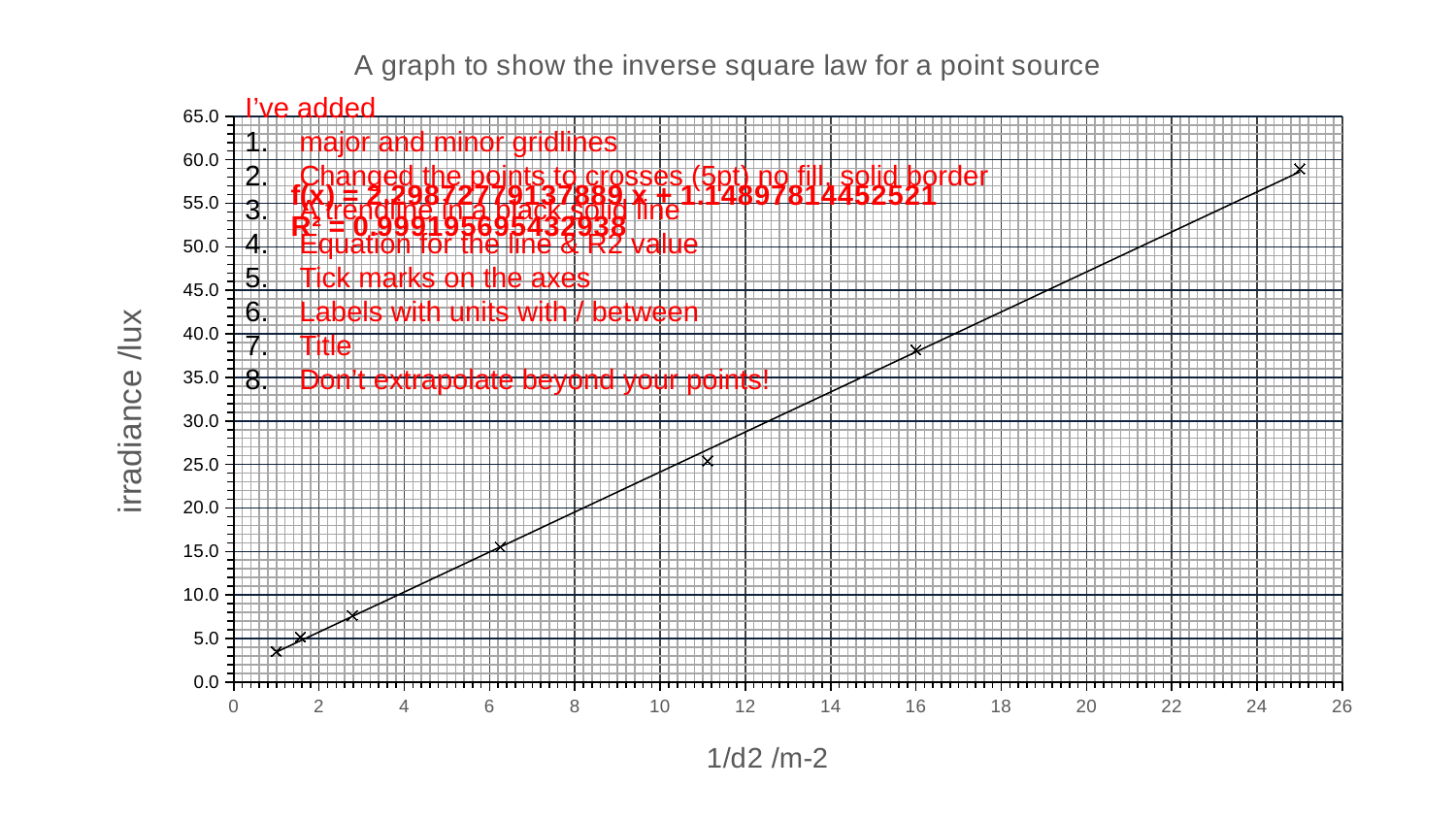

### Chart: A graph to show the inverse square law for a point source

| Category |  |
|---|---|
I’ve added
major and minor gridlines
Changed the points to crosses (5pt) no fill, solid border
A trendline in a black solid line
Equation for the line & R2 value
Tick marks on the axes
Labels with units with / between
Title
Don’t extrapolate beyond your points!